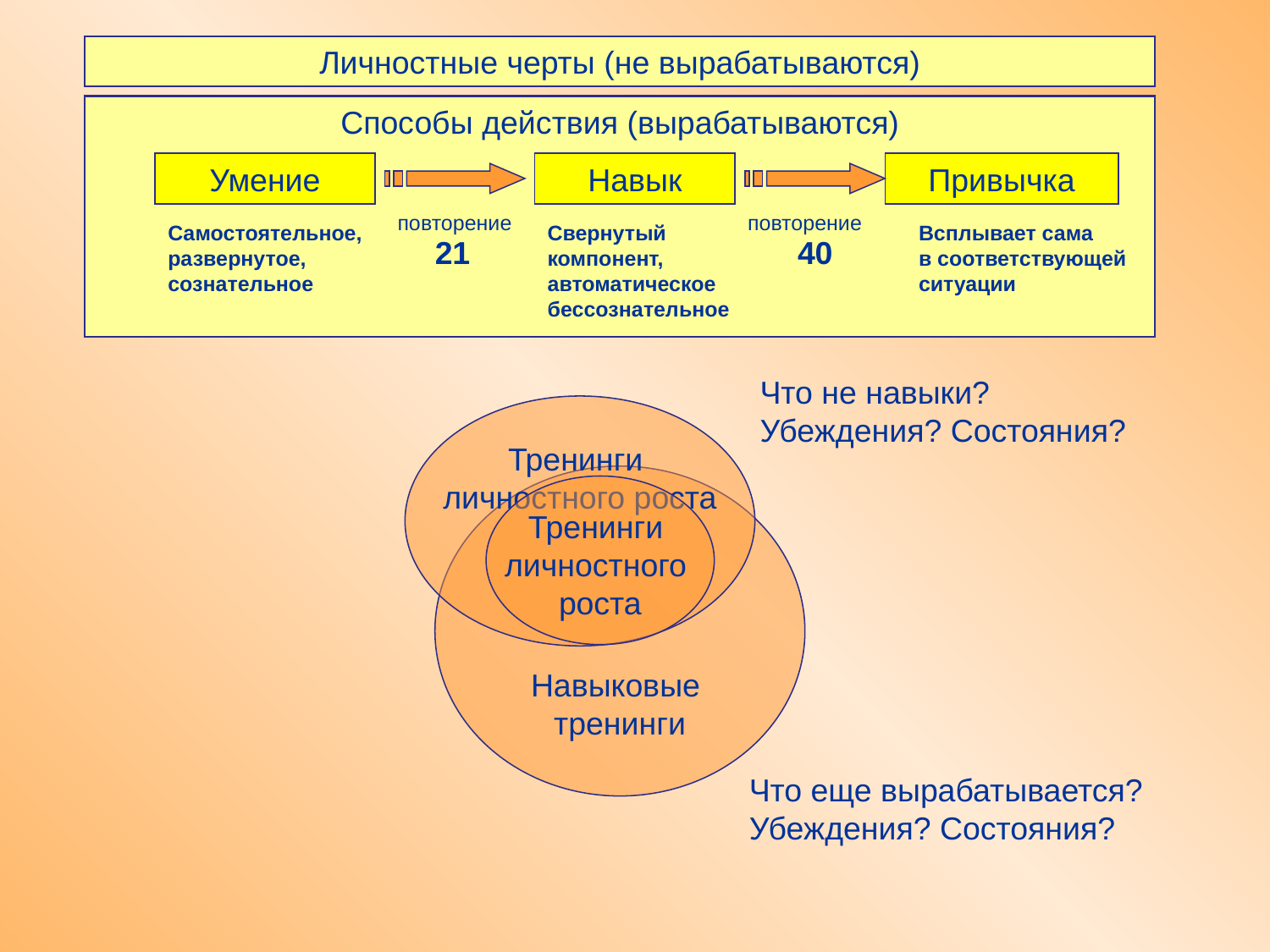

Личностные черты (не вырабатываются)
Способы действия (вырабатываются)

Умение
Навык
Привычка

повторение
повторение
Самостоятельное,
развернутое,
сознательное
Свернутый
компонент,
автоматическое
бессознательное
Всплывает сама
в соответствующей
ситуации
21
40
Что не навыки?
Убеждения? Состояния?
Тренинги
личностного роста
Навыковые
тренинги
Тренинги
личностного
роста
Что еще вырабатывается?
Убеждения? Состояния?